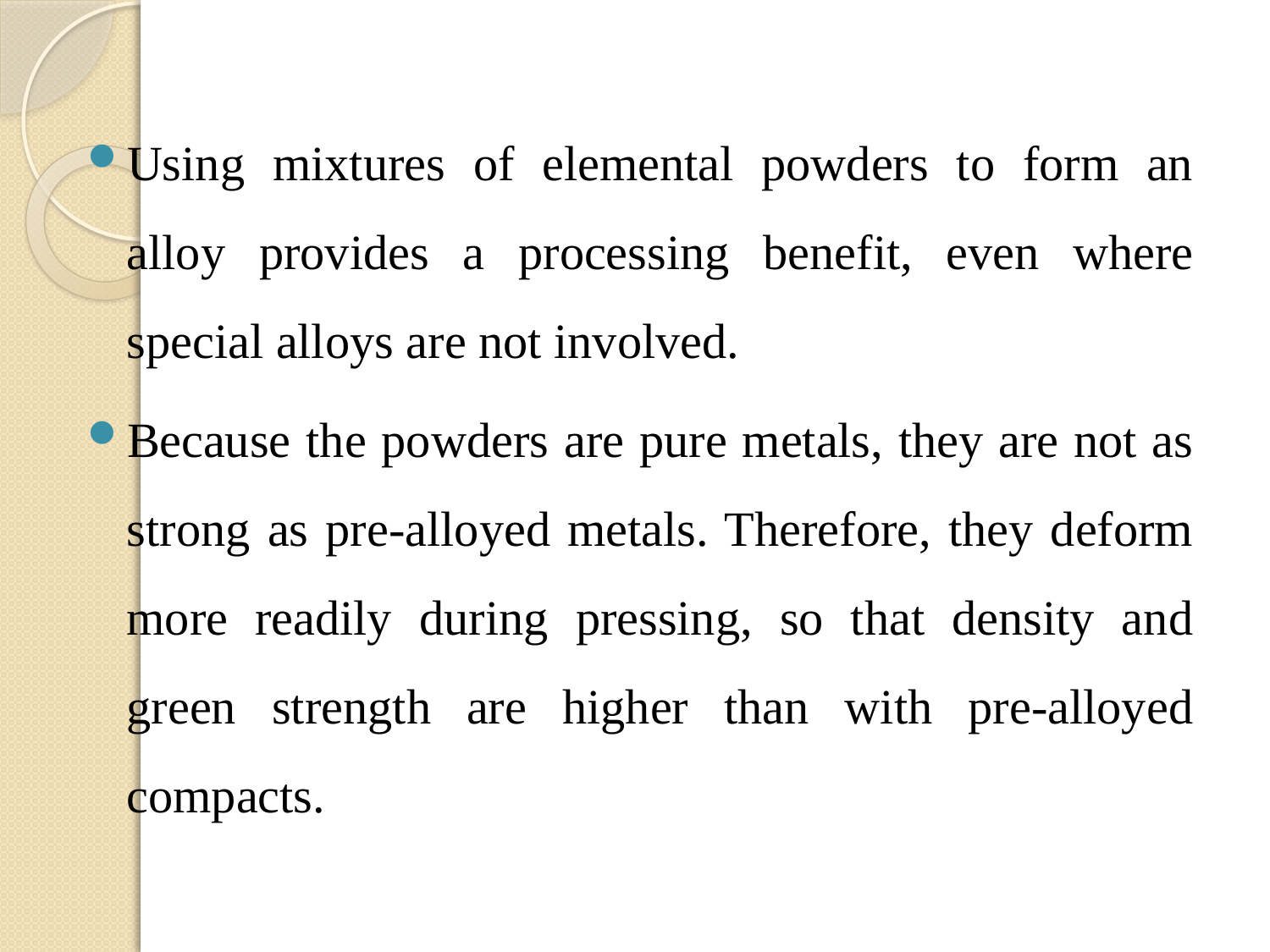

Using mixtures of elemental powders to form an alloy provides a processing benefit, even where special alloys are not involved.
Because the powders are pure metals, they are not as strong as pre-alloyed metals. Therefore, they deform more readily during pressing, so that density and green strength are higher than with pre-alloyed compacts.